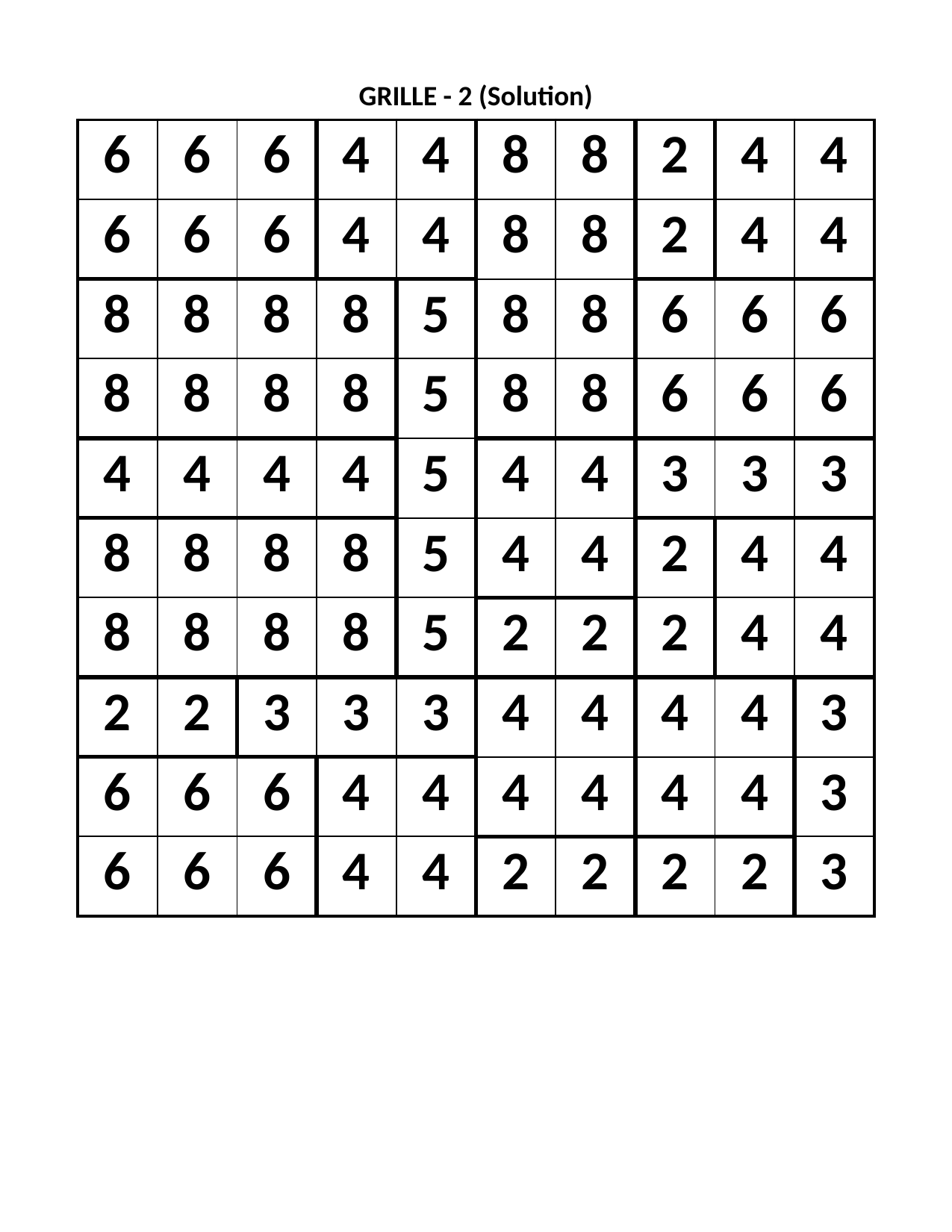

GRILLE - 2 (Solution)
| 6 | 6 | 6 | 4 | 4 | 8 | 8 | 2 | 4 | 4 |
| --- | --- | --- | --- | --- | --- | --- | --- | --- | --- |
| 6 | 6 | 6 | 4 | 4 | 8 | 8 | 2 | 4 | 4 |
| 8 | 8 | 8 | 8 | 5 | 8 | 8 | 6 | 6 | 6 |
| 8 | 8 | 8 | 8 | 5 | 8 | 8 | 6 | 6 | 6 |
| 4 | 4 | 4 | 4 | 5 | 4 | 4 | 3 | 3 | 3 |
| 8 | 8 | 8 | 8 | 5 | 4 | 4 | 2 | 4 | 4 |
| 8 | 8 | 8 | 8 | 5 | 2 | 2 | 2 | 4 | 4 |
| 2 | 2 | 3 | 3 | 3 | 4 | 4 | 4 | 4 | 3 |
| 6 | 6 | 6 | 4 | 4 | 4 | 4 | 4 | 4 | 3 |
| 6 | 6 | 6 | 4 | 4 | 2 | 2 | 2 | 2 | 3 |